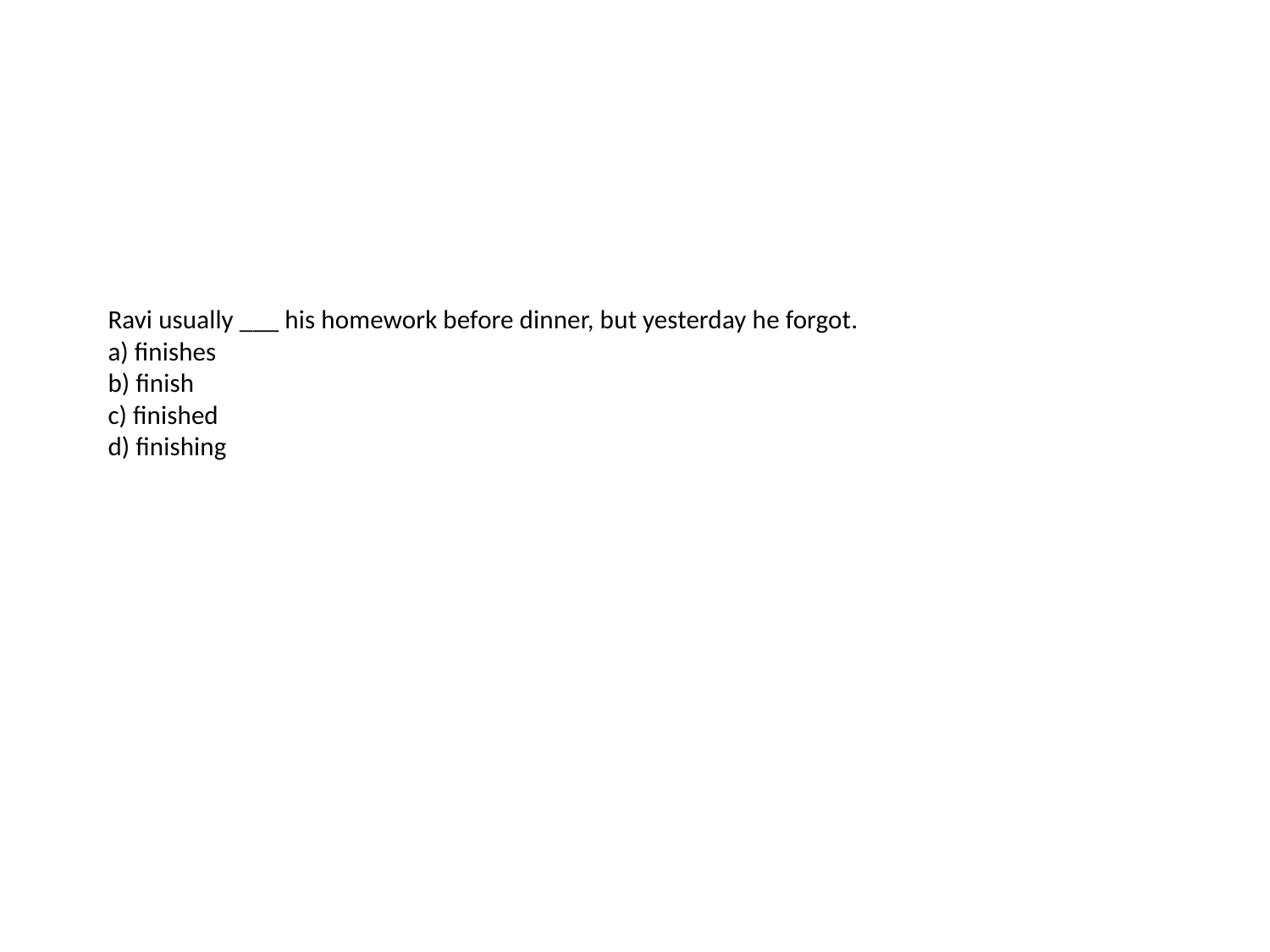

# Ravi usually ___ his homework before dinner, but yesterday he forgot. a) finishes b) finish c) finished d) finishing